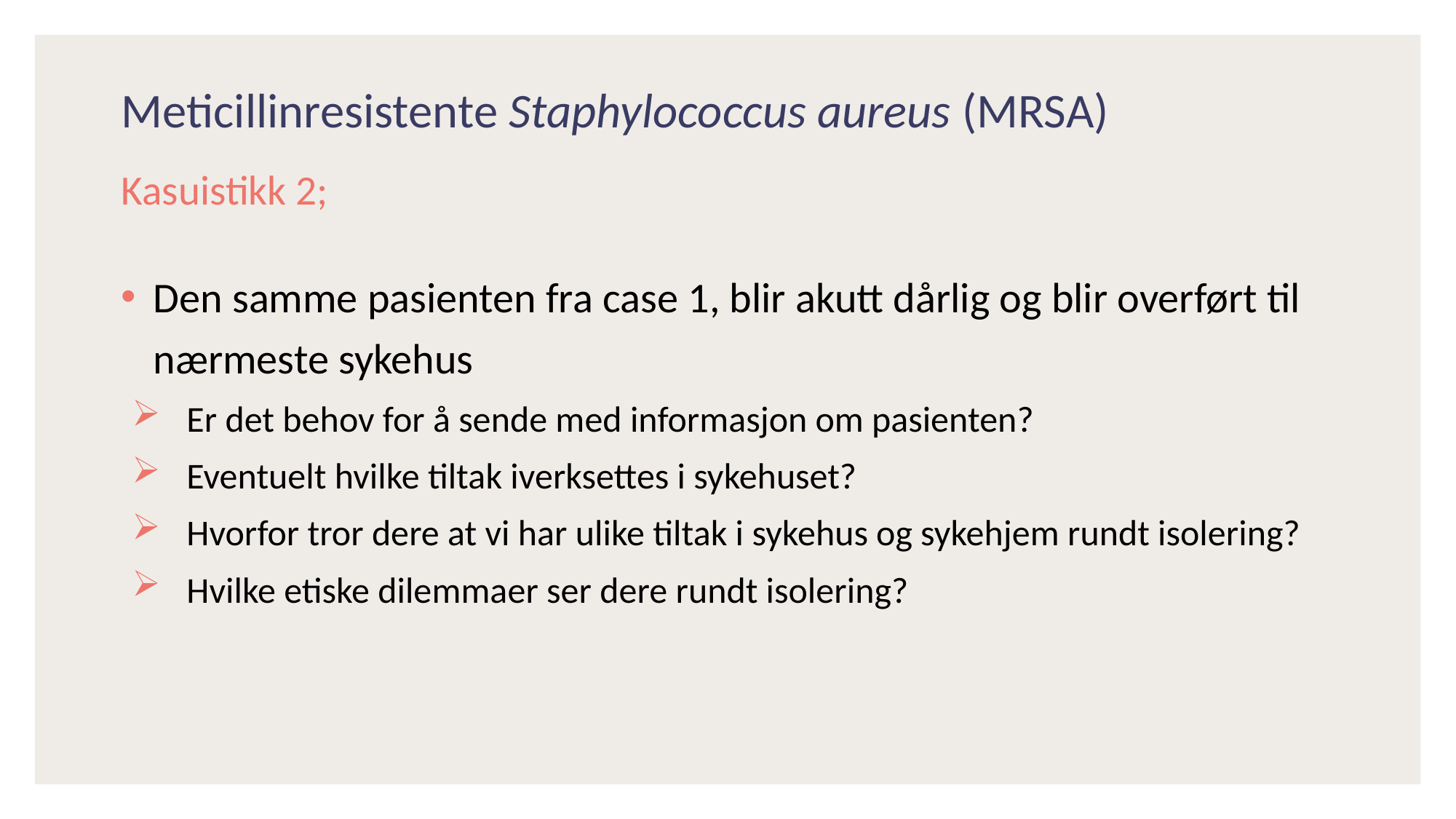

# Meticillinresistente Staphylococcus aureus (MRSA)
Kasuistikk 2;
Den samme pasienten fra case 1, blir akutt dårlig og blir overført til nærmeste sykehus
Er det behov for å sende med informasjon om pasienten?
Eventuelt hvilke tiltak iverksettes i sykehuset?
Hvorfor tror dere at vi har ulike tiltak i sykehus og sykehjem rundt isolering?
Hvilke etiske dilemmaer ser dere rundt isolering?